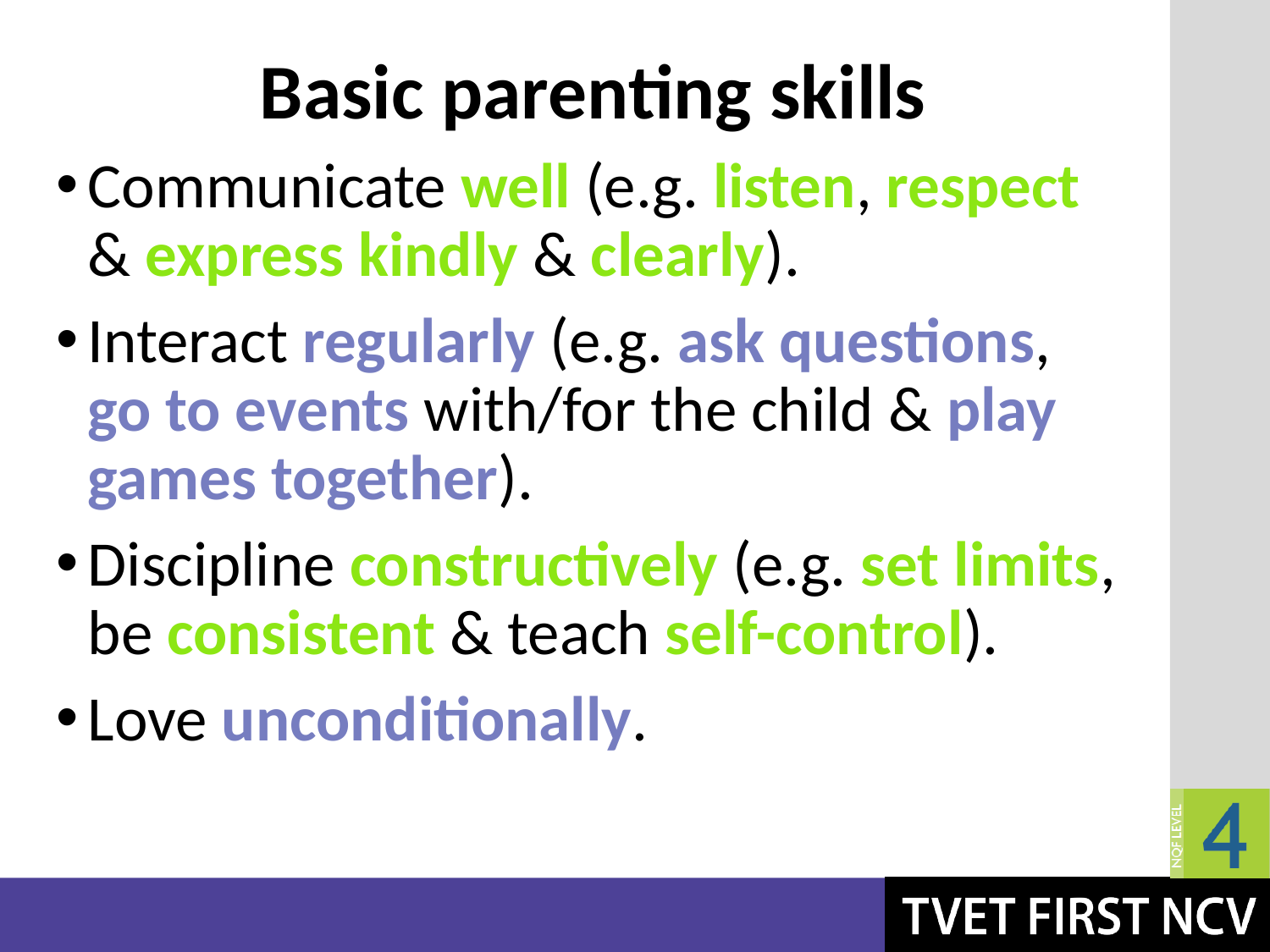

# Basic parenting skills
Communicate well (e.g. listen, respect
& express kindly & clearly).
Interact regularly (e.g. ask questions,
go to events with/for the child & play games together).
Discipline constructively (e.g. set limits, be consistent & teach self-control).
Love unconditionally.